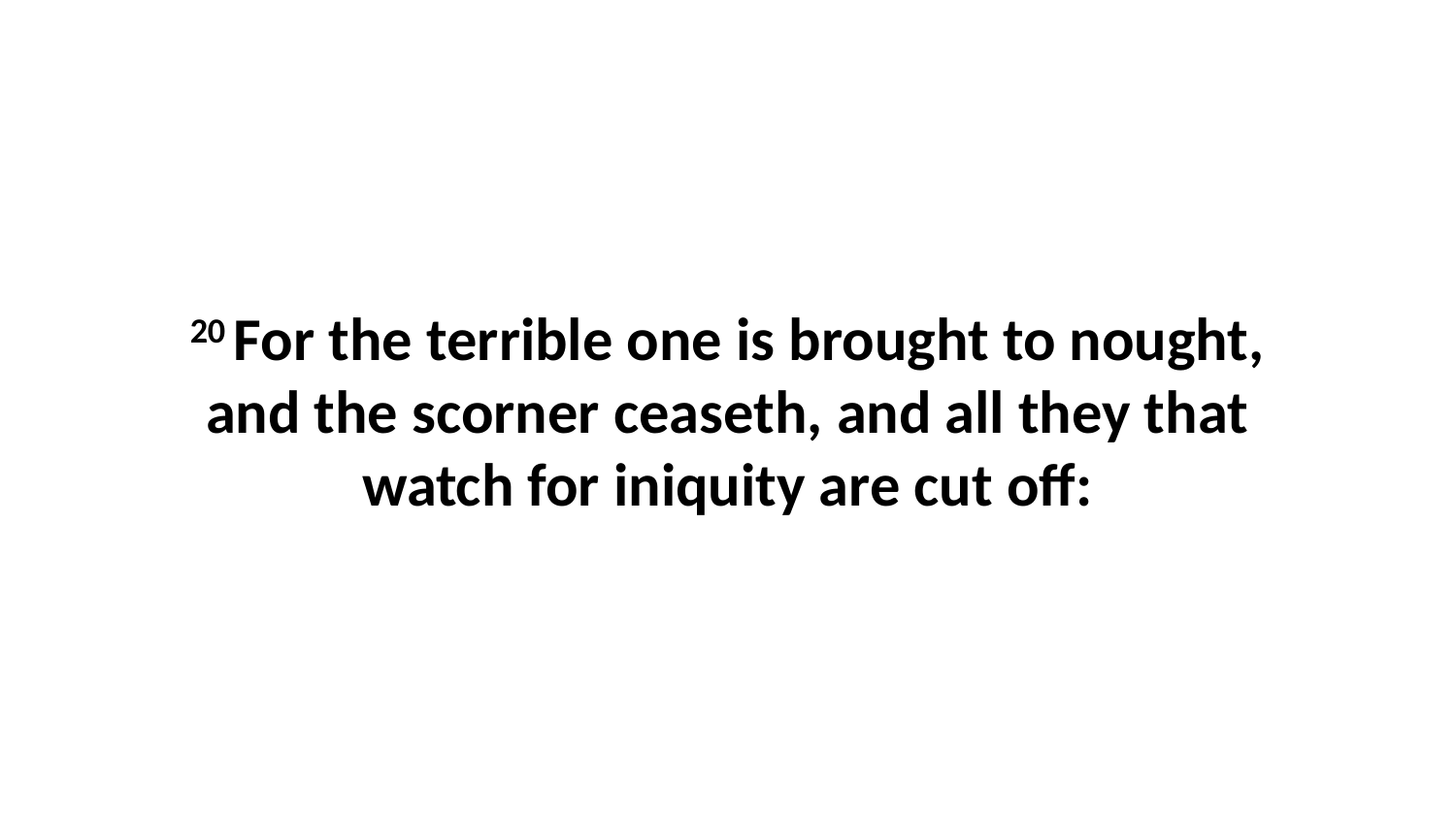

20 For the terrible one is brought to nought, and the scorner ceaseth, and all they that watch for iniquity are cut off: